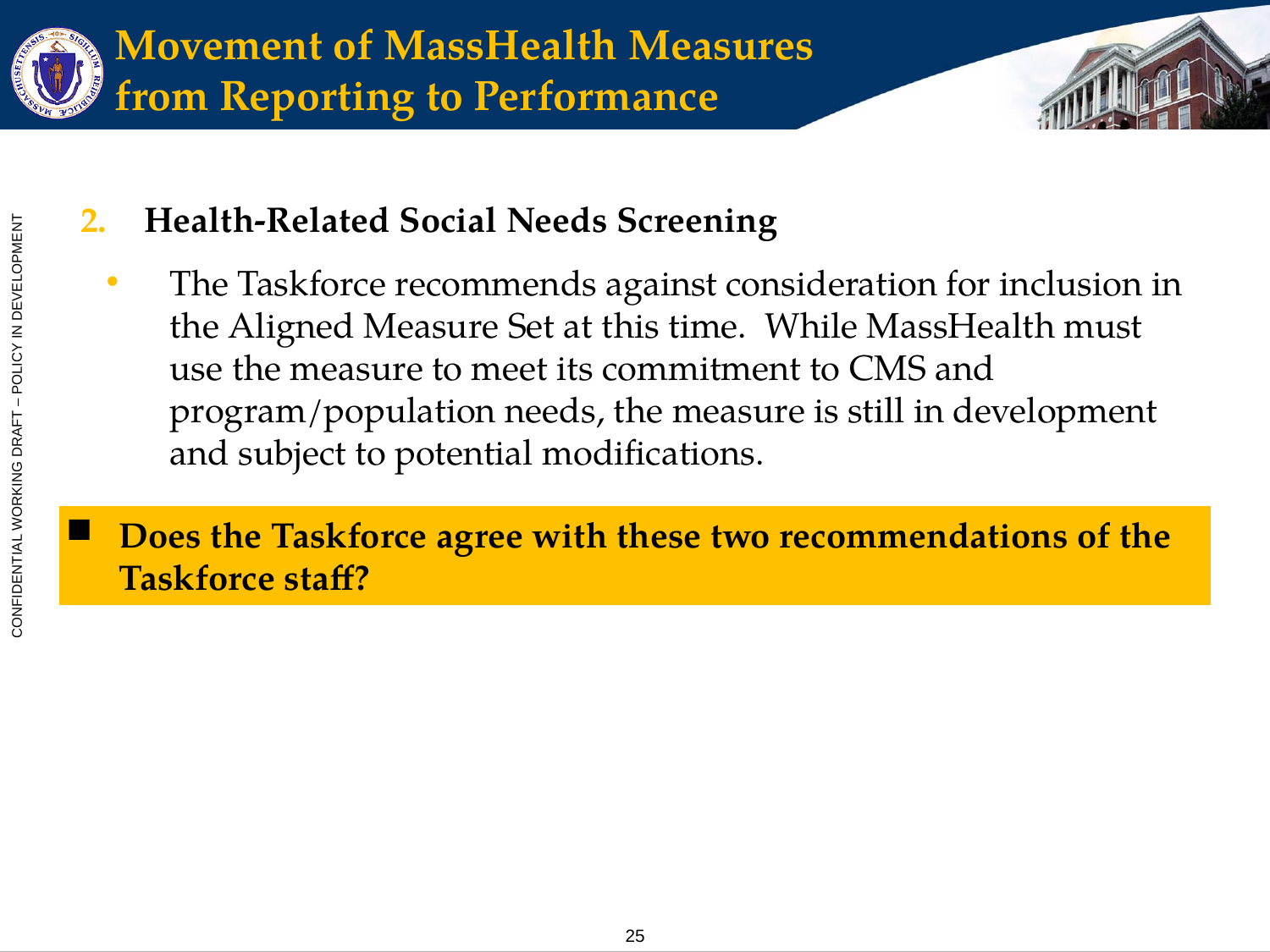

# Movement of MassHealth Measures from Reporting to Performance
Health-Related Social Needs Screening
The Taskforce recommends against consideration for inclusion in the Aligned Measure Set at this time.  While MassHealth must use the measure to meet its commitment to CMS and program/population needs, the measure is still in development and subject to potential modifications.

Does the Taskforce agree with these two recommendations of the Taskforce staff?